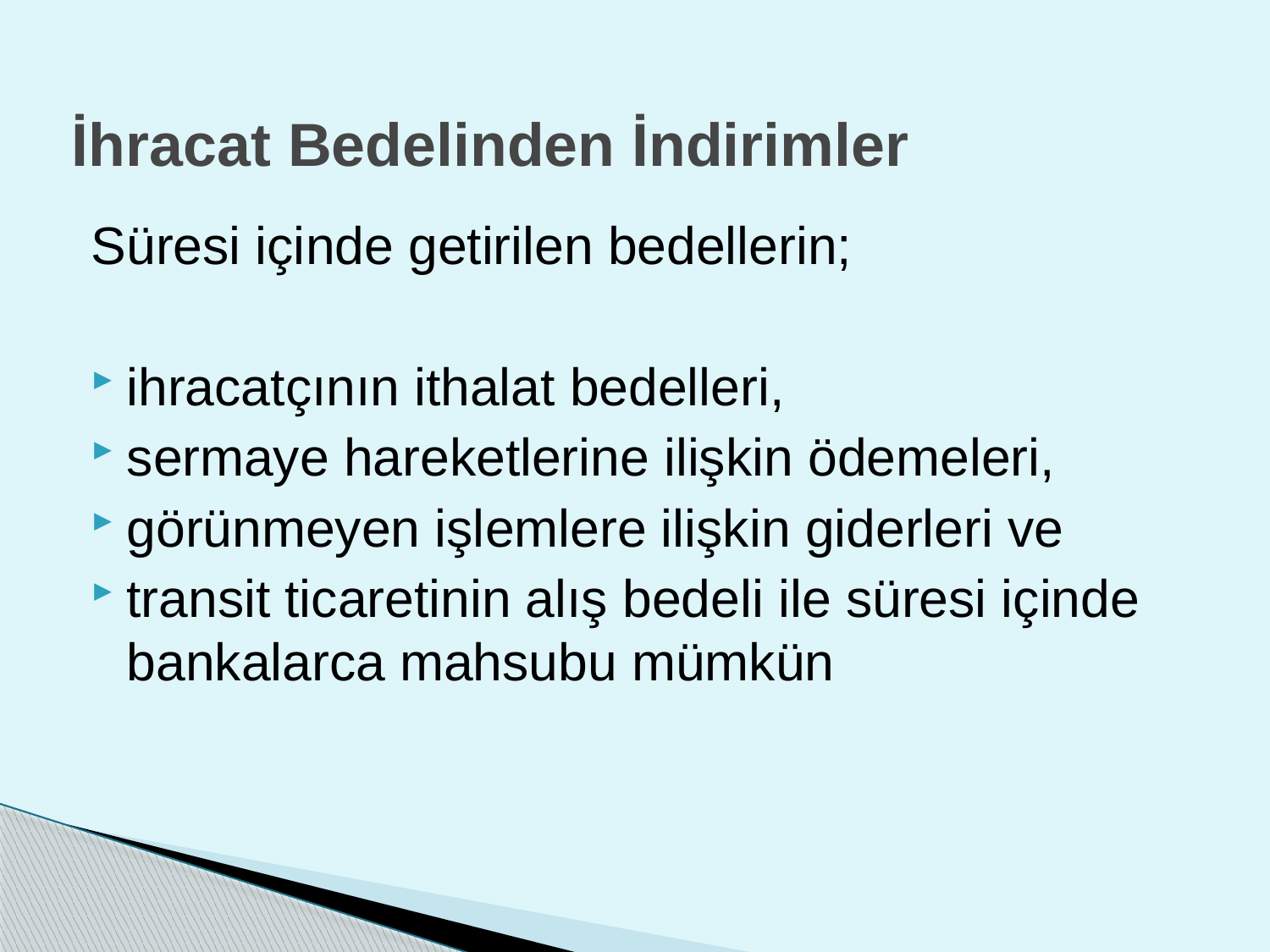

# İhracat Bedelinden İndirimler
Süresi içinde getirilen bedellerin;

ihracatçının ithalat bedelleri,
sermaye hareketlerine ilişkin ödemeleri,
görünmeyen işlemlere ilişkin giderleri ve
transit ticaretinin alış bedeli ile süresi içinde bankalarca mahsubu mümkün